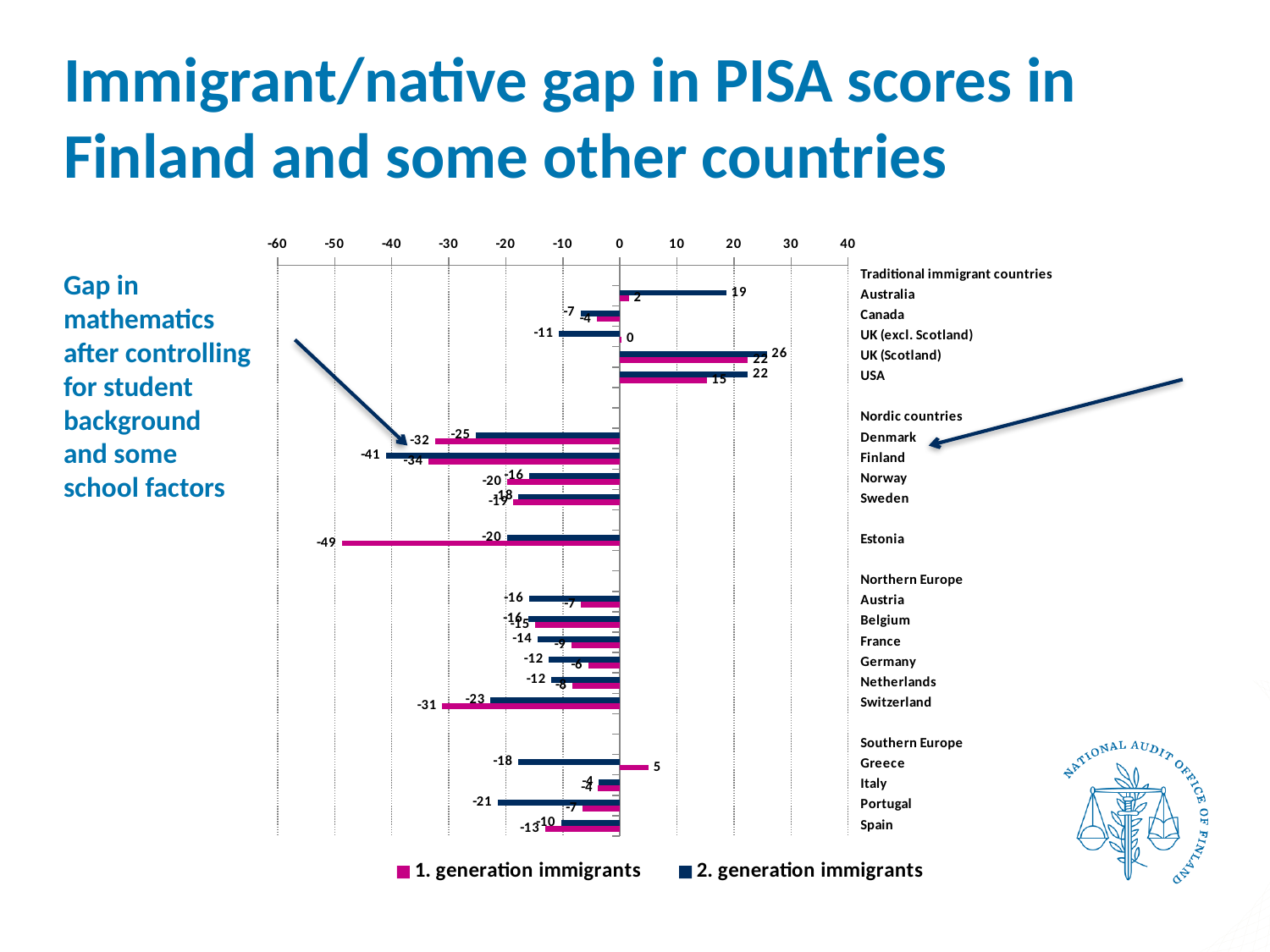

# Immigrant/native gap in PISA scores in Finland and some other countries Gap in mathematics after controlling for student background and some school factors

### Chart

| Category | 2. generation immigrants | 1. generation immigrants |
|---|---|---|
| Traditional immigrant countries | None | None |
| Australia | 18.64466118176427 | 1.54895849354826 |
| Canada | -6.923791997049332 | -4.070368440761676 |
| UK (excl. Scotland) | -10.71746030755742 | 0.3239179495080124 |
| UK (Scotland) | 25.74037960951223 | 22.45710545728128 |
| USA | 22.42898089125446 | 15.18843947205087 |
|  | None | None |
| Nordic countries | None | None |
| Denmark | -25.26369554769105 | -32.43290797996905 |
| Finland | -41.03739855692524 | -33.56671717614257 |
| Norway | -15.90279071689445 | -19.73652966533368 |
| Sweden | -17.78173052715702 | -18.67030317616222 |
|  | None | None |
| Estonia | -19.81270922802703 | -48.77207548800184 |
|  | None | None |
| Northern Europe | None | None |
| Austria | -15.9479193318933 | -6.801097776837468 |
| Belgium | -16.11354391744986 | -14.82096198779266 |
| France | -14.47010900005996 | -8.518327724291533 |
| Germany | -12.45806297053734 | -5.581251796128458 |
| Netherlands | -12.01435572720657 | -8.348213335451316 |
| Switzerland | -22.68112953814687 | -31.14297321564081 |
|  | None | None |
| Southern Europe | None | None |
| Greece | -17.82565058327734 | 5.004454991434265 |
| Italy | -3.679047770191551 | -3.81818028831364 |
| Portugal | -21.45230129570433 | -6.52387545818663 |
| Spain | -10.31421012248326 | -13.12900202031224 |